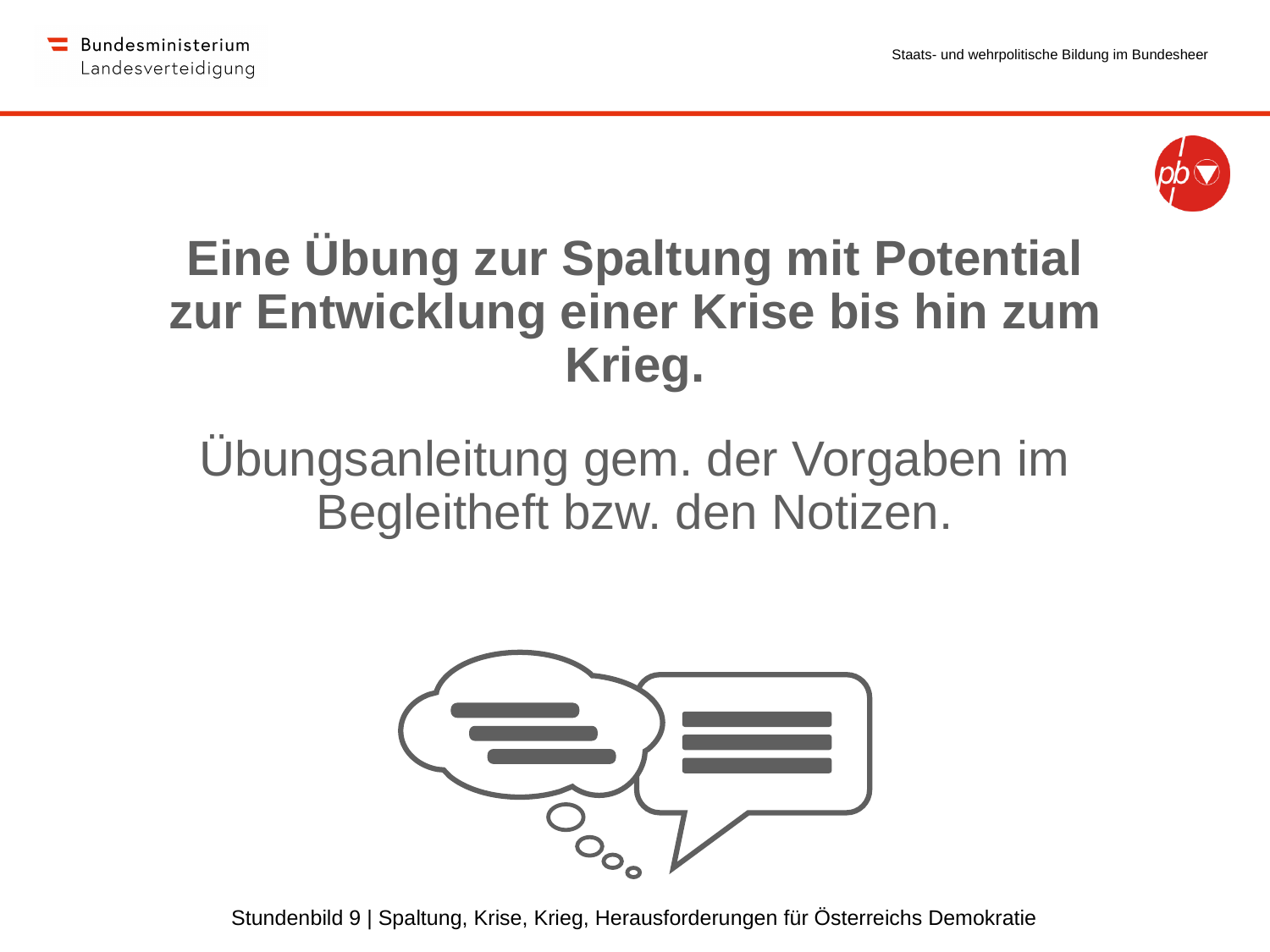

Eine Übung zur Spaltung mit Potential zur Entwicklung einer Krise bis hin zum Krieg.
Übungsanleitung gem. der Vorgaben im Begleitheft bzw. den Notizen.